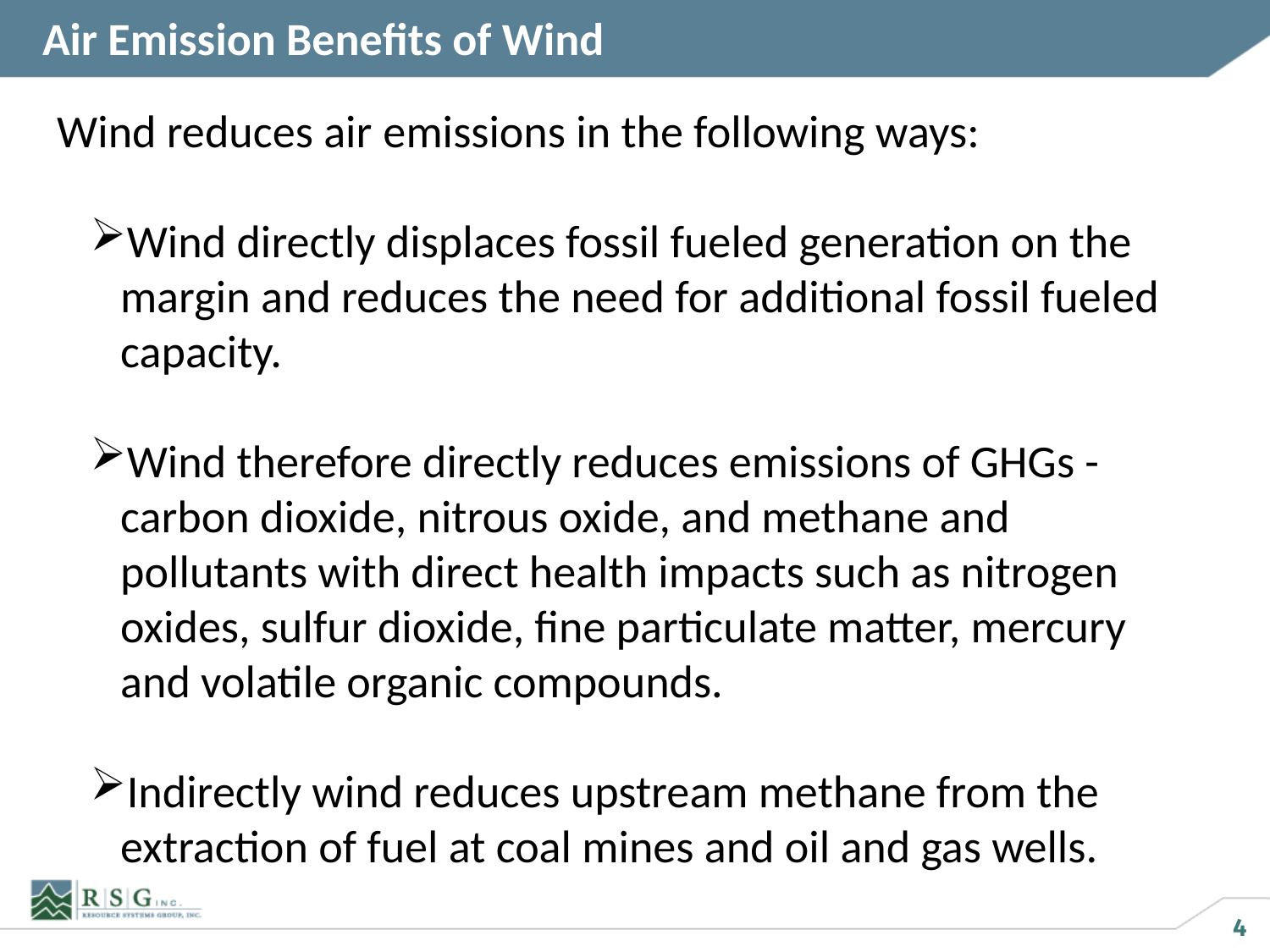

# Air Emission Benefits of Wind
Wind reduces air emissions in the following ways:
Wind directly displaces fossil fueled generation on the margin and reduces the need for additional fossil fueled capacity.
Wind therefore directly reduces emissions of GHGs -carbon dioxide, nitrous oxide, and methane and pollutants with direct health impacts such as nitrogen oxides, sulfur dioxide, fine particulate matter, mercury and volatile organic compounds.
Indirectly wind reduces upstream methane from the extraction of fuel at coal mines and oil and gas wells.